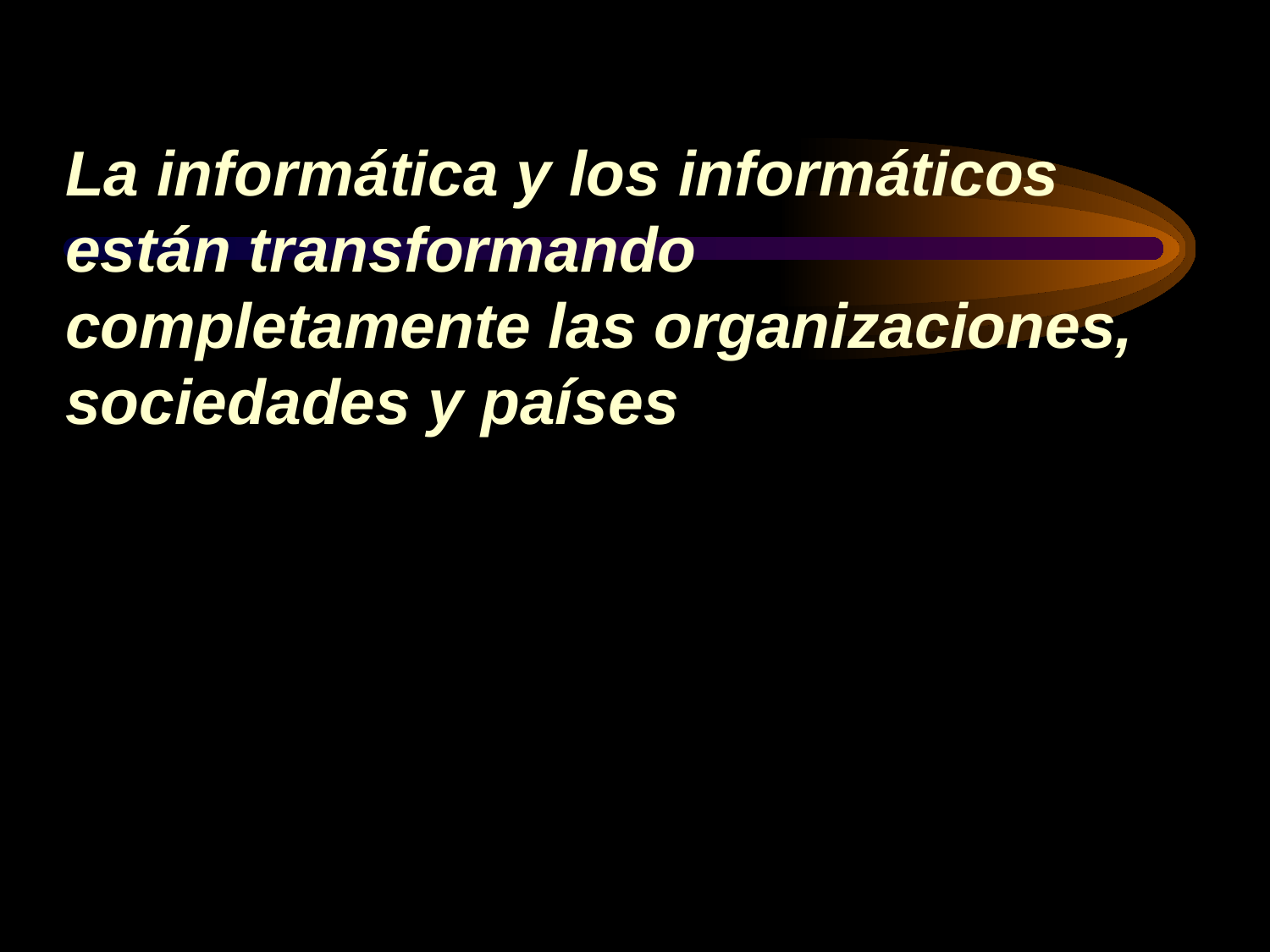

La informática y los informáticos están transformando completamente las organizaciones, sociedades y países